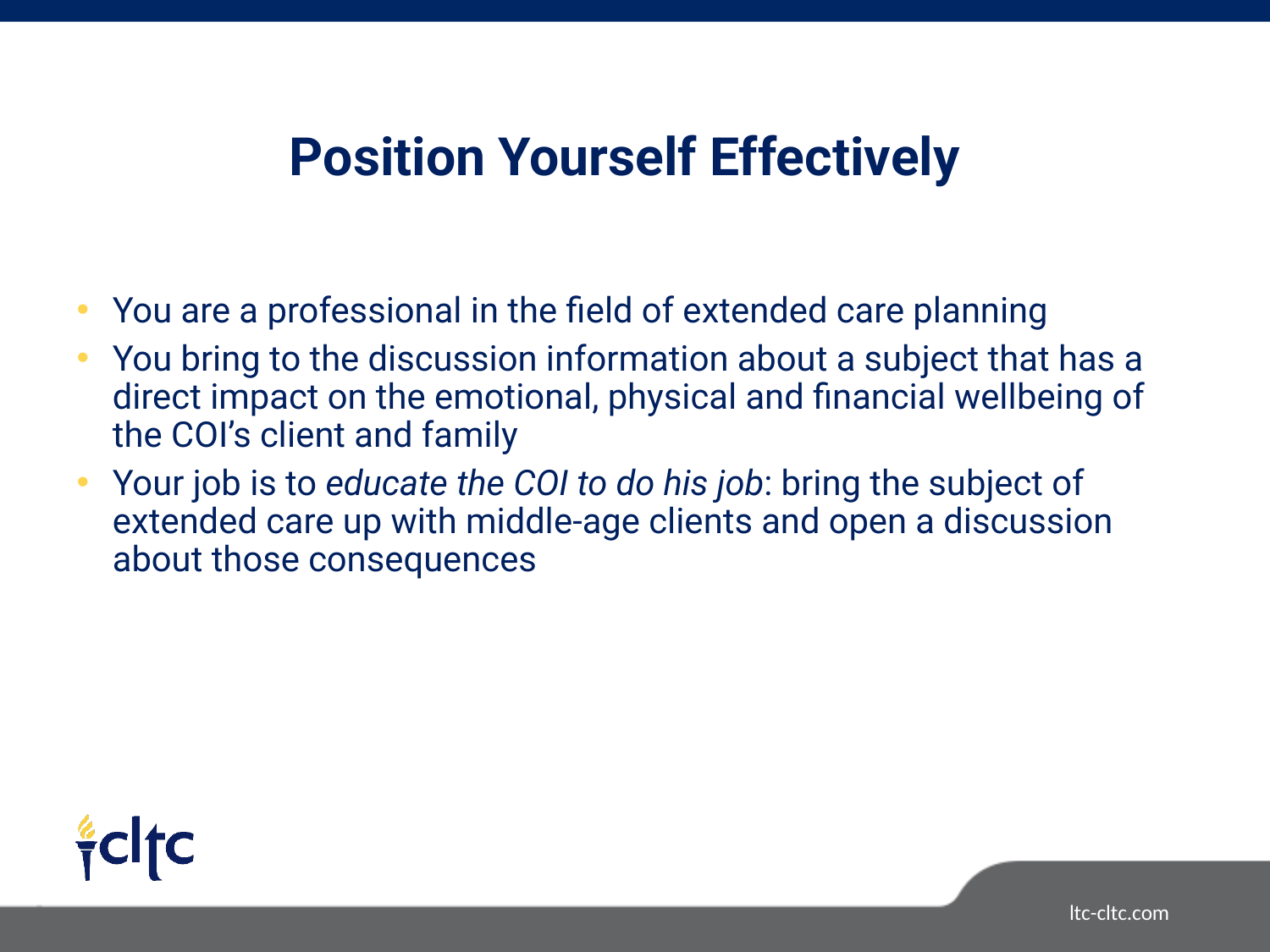

Position Yourself Effectively
You are a professional in the field of extended care planning
You bring to the discussion information about a subject that has a direct impact on the emotional, physical and financial wellbeing of the COI’s client and family
Your job is to educate the COI to do his job: bring the subject of extended care up with middle-age clients and open a discussion about those consequences